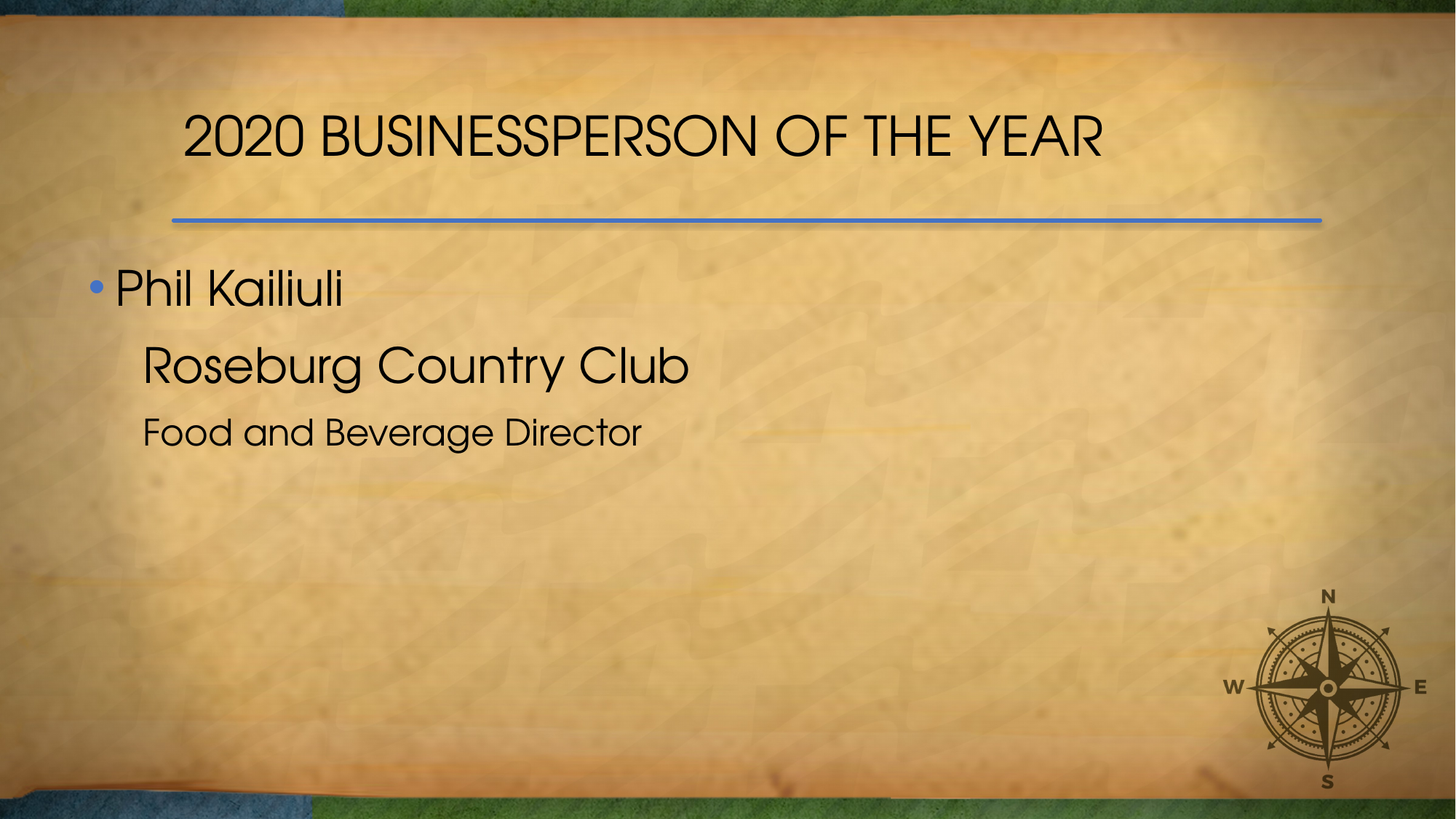

# 2020 BUSINESSPERSON OF THE YEAR
Phil Kailiuli
Roseburg Country Club
Food and Beverage Director